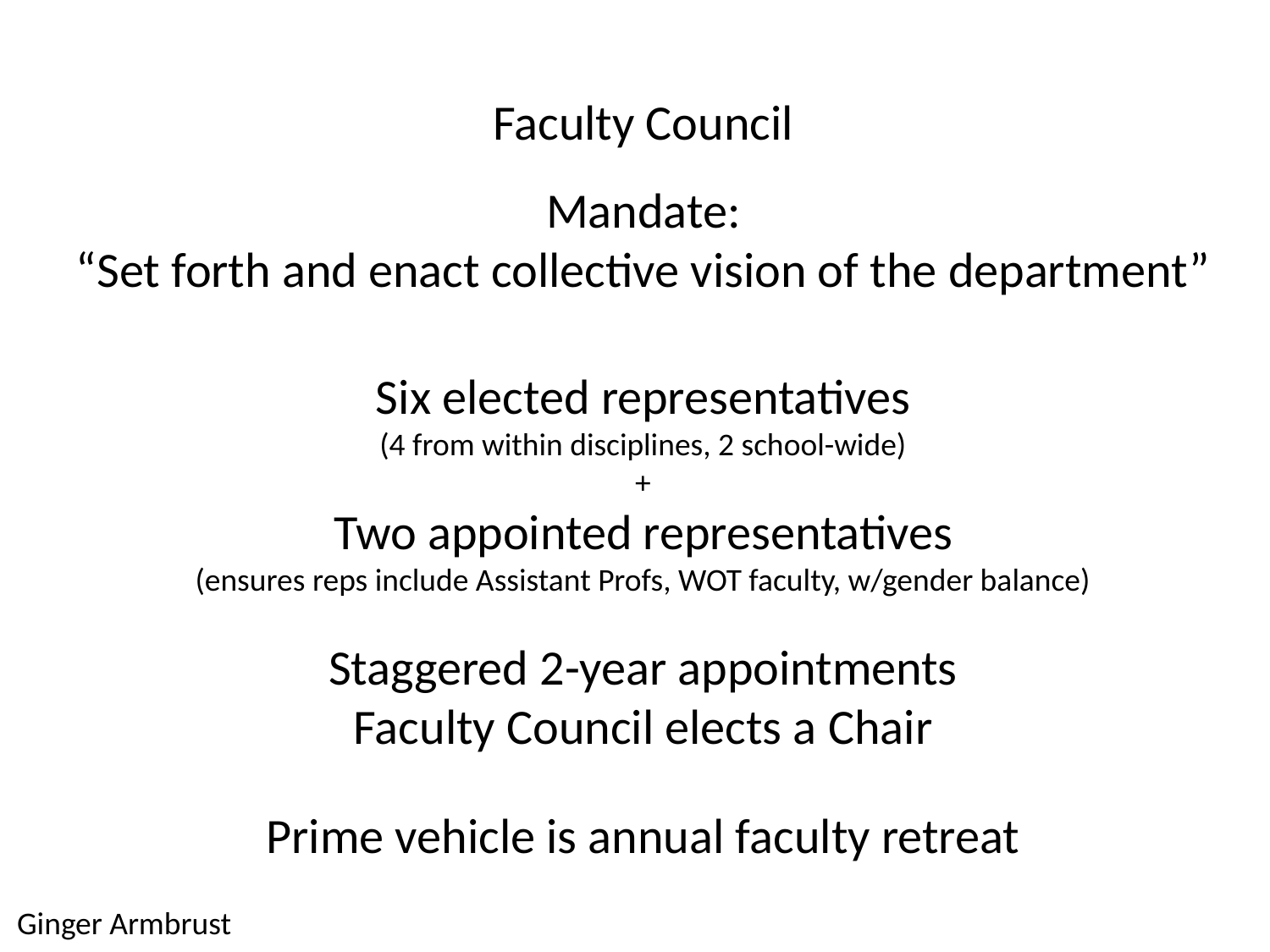

Faculty Council
Mandate:
“Set forth and enact collective vision of the department”

Six elected representatives
(4 from within disciplines, 2 school-wide)
+
Two appointed representatives
(ensures reps include Assistant Profs, WOT faculty, w/gender balance)

Staggered 2-year appointments
Faculty Council elects a Chair
Prime vehicle is annual faculty retreat
Ginger Armbrust